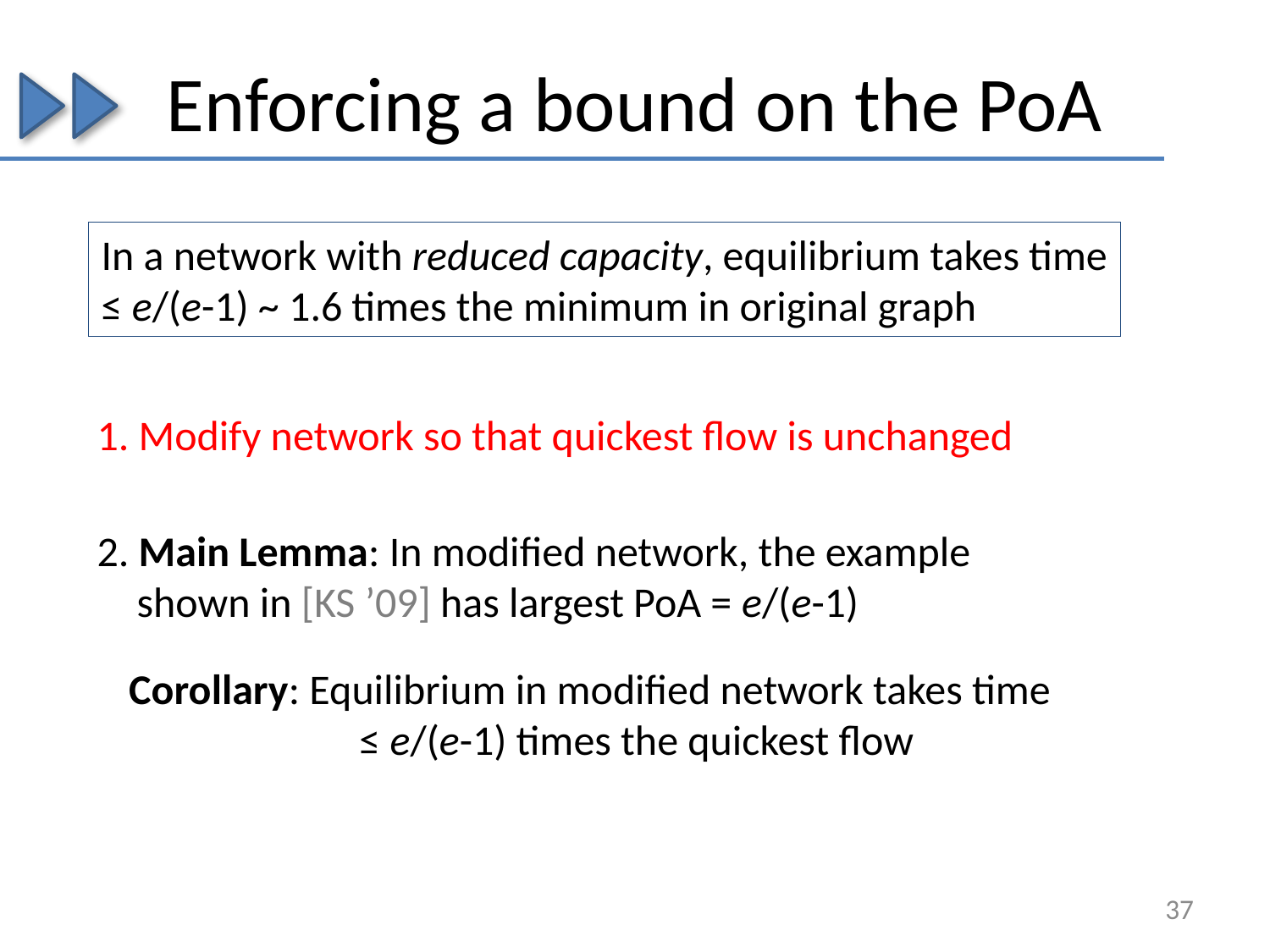

# Enforcing a bound on the PoA
In a network with reduced capacity, equilibrium takes time
≤ e/(e-1) ~ 1.6 times the minimum in original graph
1. Modify network so that quickest flow is unchanged
2. Main Lemma: In modified network, the example shown in [KS ’09] has largest PoA = e/(e-1)
Corollary: Equilibrium in modified network takes time             ≤ e/(e-1) times the quickest flow
37